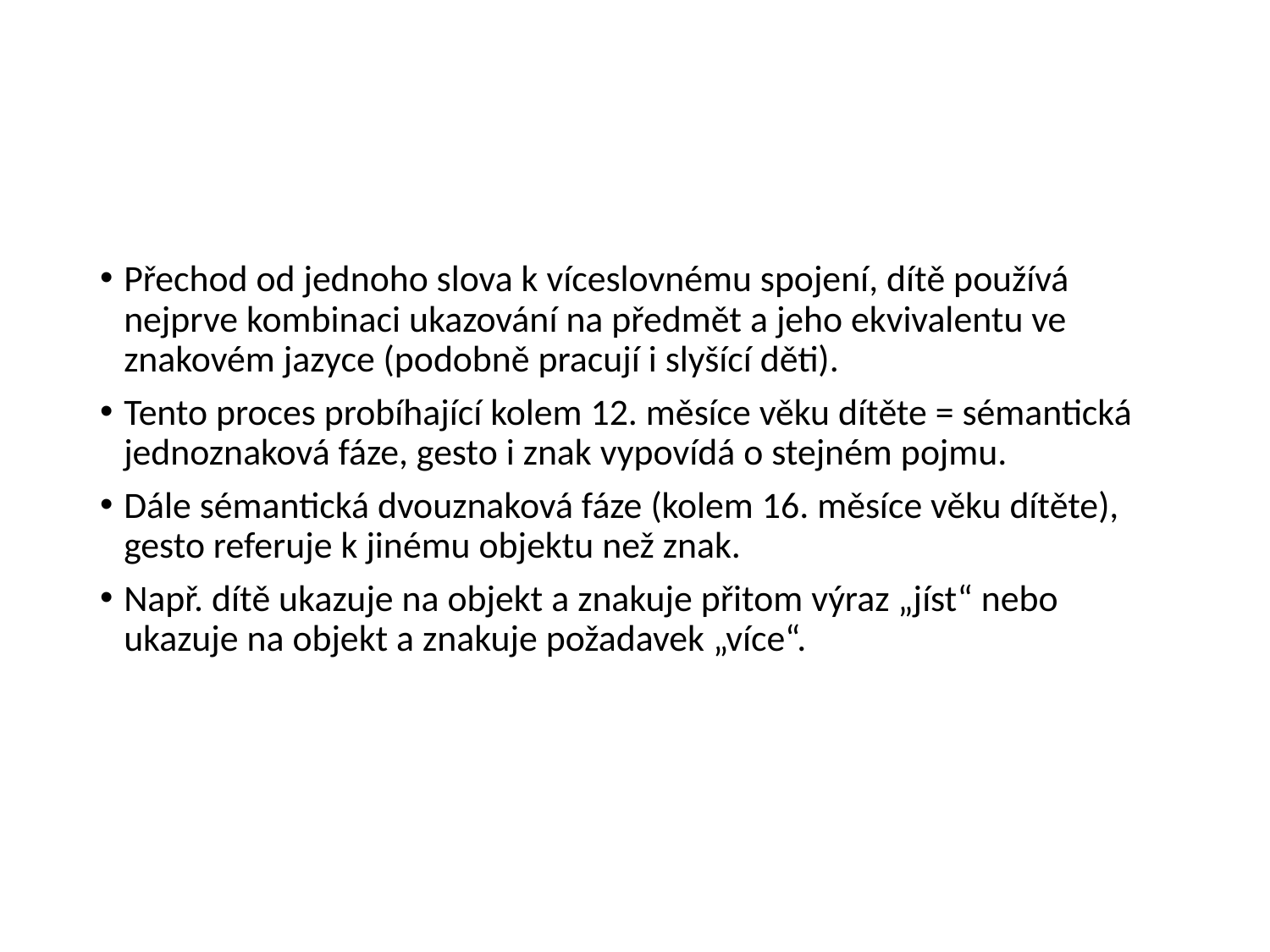

#
Přechod od jednoho slova k víceslovnému spojení, dítě používá nejprve kombinaci ukazování na předmět a jeho ekvivalentu ve znakovém jazyce (podobně pracují i slyšící děti).
Tento proces probíhající kolem 12. měsíce věku dítěte = sémantická jednoznaková fáze, gesto i znak vypovídá o stejném pojmu.
Dále sémantická dvouznaková fáze (kolem 16. měsíce věku dítěte), gesto referuje k jinému objektu než znak.
Např. dítě ukazuje na objekt a znakuje přitom výraz „jíst“ nebo ukazuje na objekt a znakuje požadavek „více“.